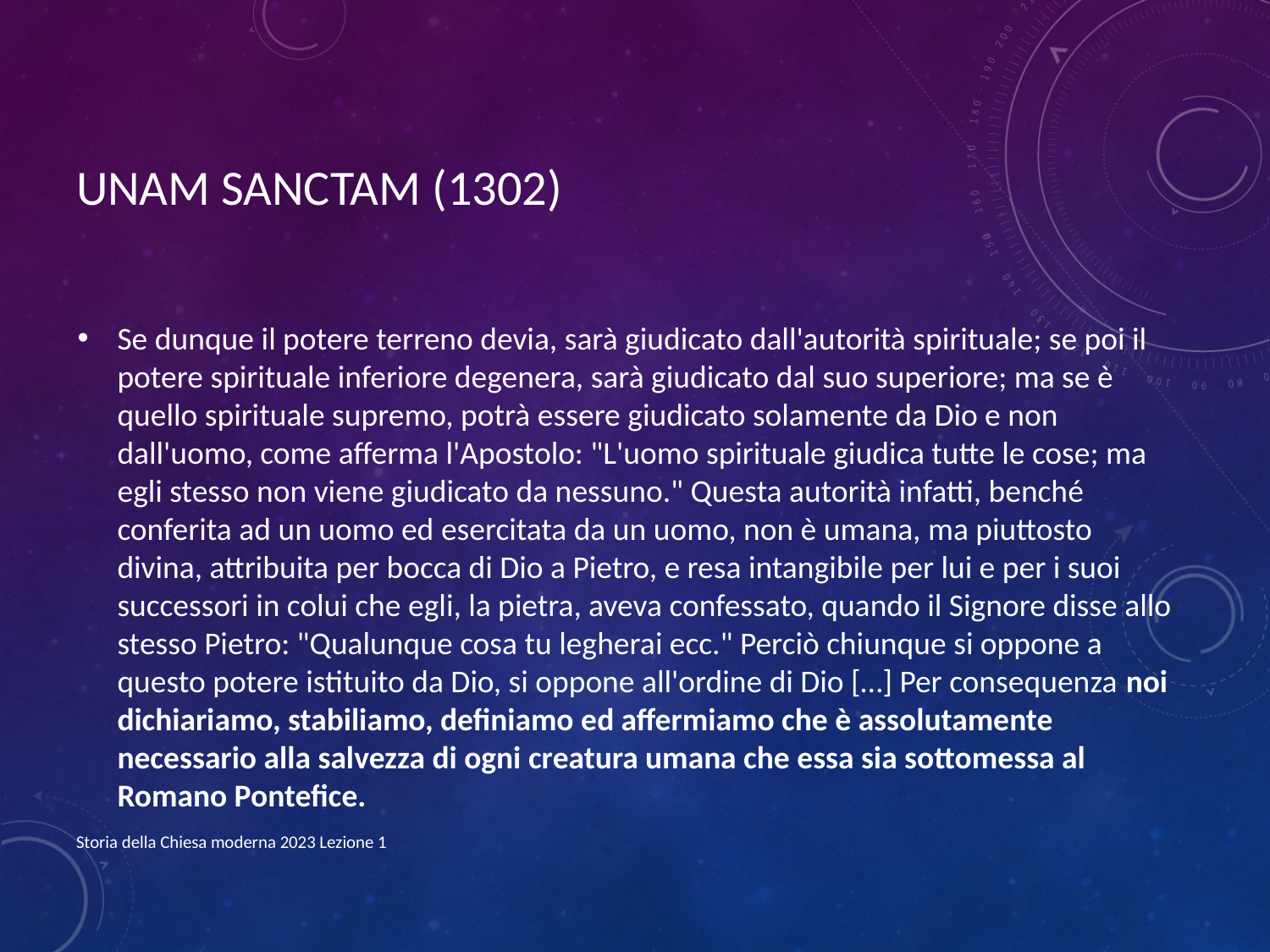

# Unam Sanctam (1302)
Se dunque il potere terreno devia, sarà giudicato dall'autorità spirituale; se poi il potere spirituale inferiore degenera, sarà giudicato dal suo superiore; ma se è quello spirituale supremo, potrà essere giudicato solamente da Dio e non dall'uomo, come afferma l'Apostolo: "L'uomo spirituale giudica tutte le cose; ma egli stesso non viene giudicato da nessuno." Questa autorità infatti, benché conferita ad un uomo ed esercitata da un uomo, non è umana, ma piuttosto divina, attribuita per bocca di Dio a Pietro, e resa intangibile per lui e per i suoi successori in colui che egli, la pietra, aveva confessato, quando il Signore disse allo stesso Pietro: "Qualunque cosa tu legherai ecc." Perciò chiunque si oppone a questo potere istituito da Dio, si oppone all'ordine di Dio […] Per consequenza noi dichiariamo, stabiliamo, definiamo ed affermiamo che è assolutamente necessario alla salvezza di ogni creatura umana che essa sia sottomessa al Romano Pontefice.
Storia della Chiesa moderna 2023 Lezione 1